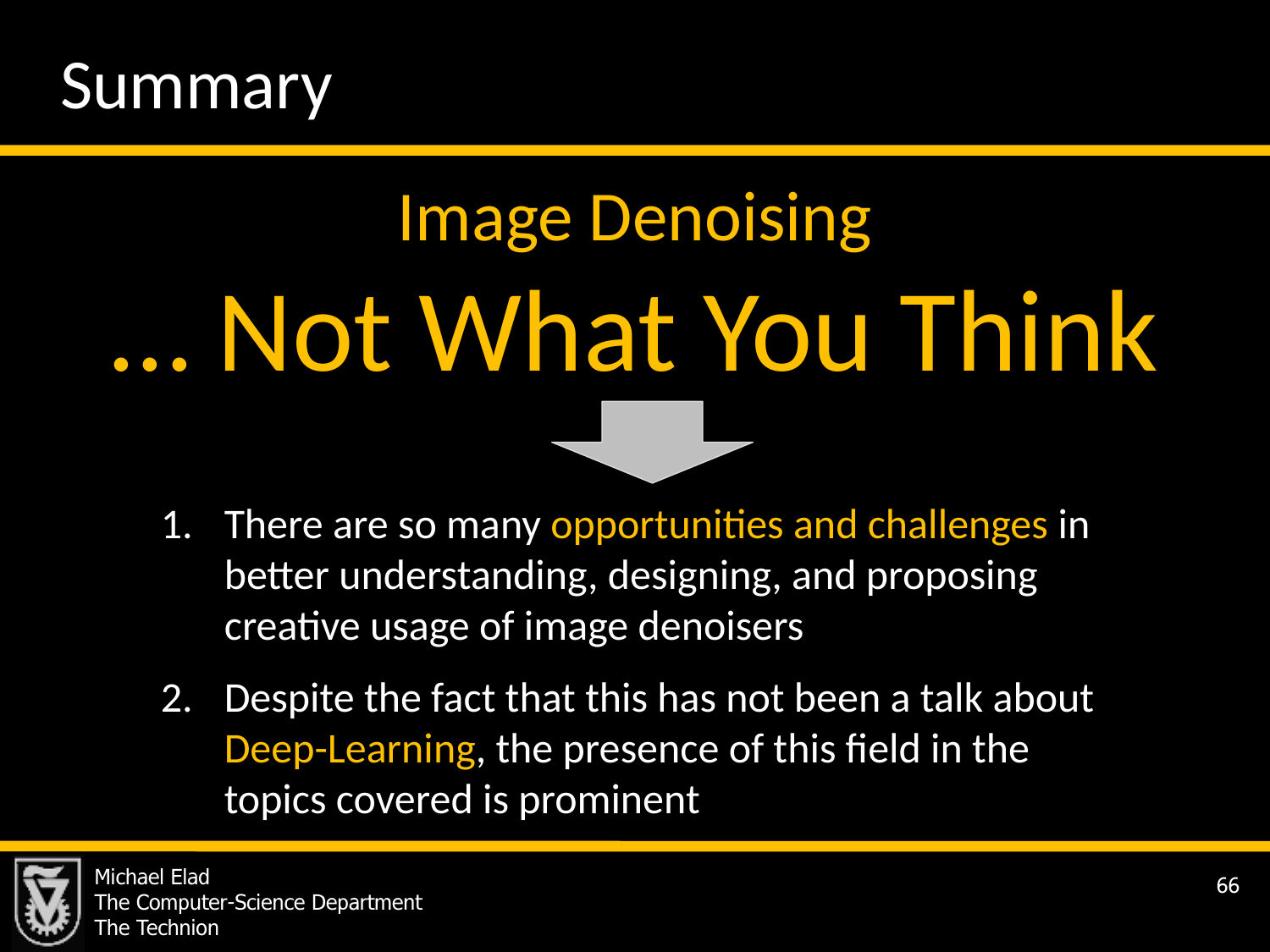

Summary

Image Denoising
… Not What You Think

There are so many opportunities and challenges in
better understanding, designing, and proposing
creative usage of image denoisers
Despite the fact that this has not been a talk about
Deep-Learning, the presence of this field in the
topics covered is prominent
Michael Elad
The Computer-Science Department
The Technion
66